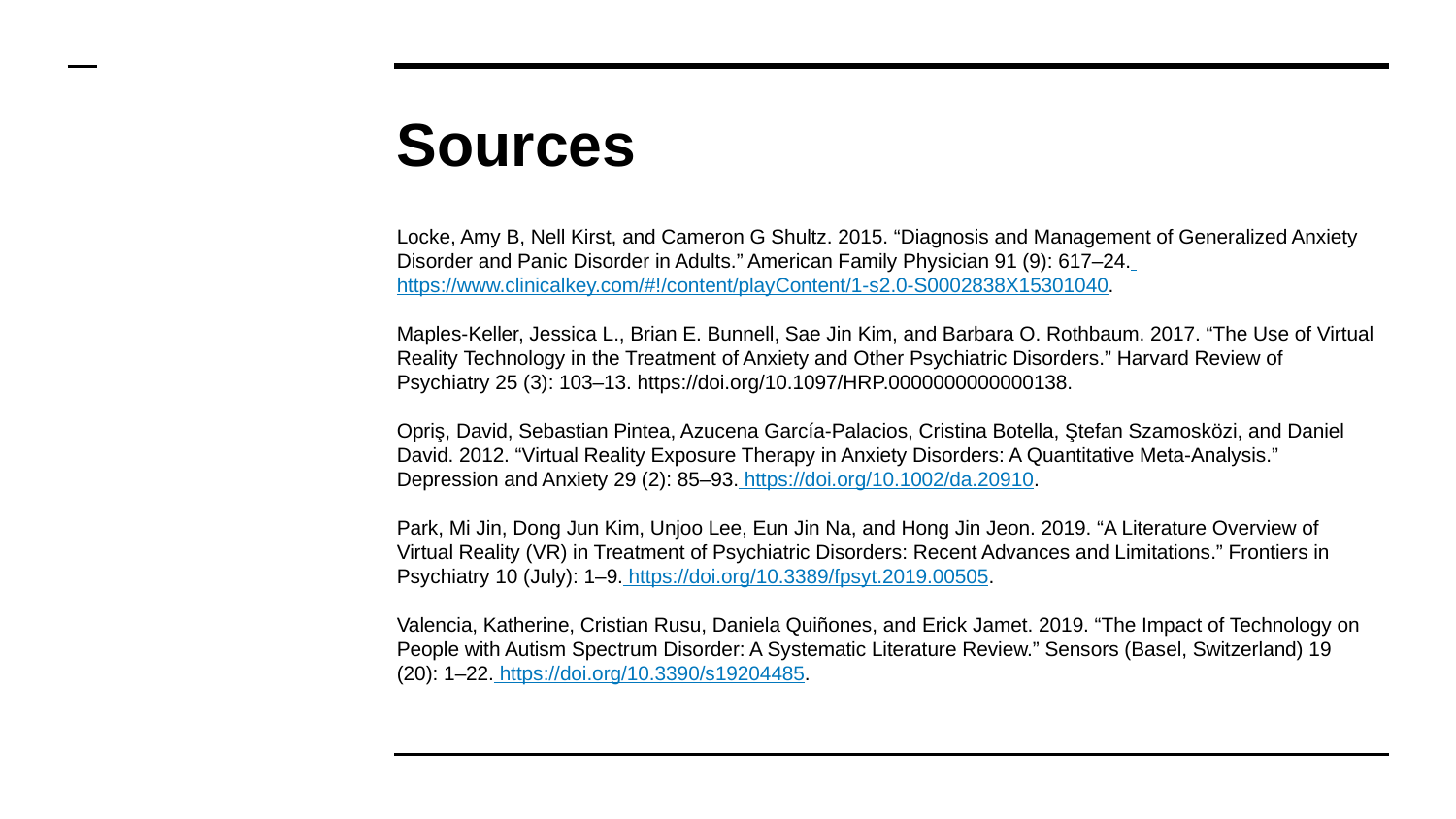

# Sources
Locke, Amy B, Nell Kirst, and Cameron G Shultz. 2015. “Diagnosis and Management of Generalized Anxiety Disorder and Panic Disorder in Adults.” American Family Physician 91 (9): 617–24. https://www.clinicalkey.com/#!/content/playContent/1-s2.0-S0002838X15301040.

Maples-Keller, Jessica L., Brian E. Bunnell, Sae Jin Kim, and Barbara O. Rothbaum. 2017. “The Use of Virtual Reality Technology in the Treatment of Anxiety and Other Psychiatric Disorders.” Harvard Review of Psychiatry 25 (3): 103–13. https://doi.org/10.1097/HRP.0000000000000138.

Opriş, David, Sebastian Pintea, Azucena García-Palacios, Cristina Botella, Ştefan Szamosközi, and Daniel David. 2012. “Virtual Reality Exposure Therapy in Anxiety Disorders: A Quantitative Meta-Analysis.” Depression and Anxiety 29 (2): 85–93. https://doi.org/10.1002/da.20910.

Park, Mi Jin, Dong Jun Kim, Unjoo Lee, Eun Jin Na, and Hong Jin Jeon. 2019. “A Literature Overview of Virtual Reality (VR) in Treatment of Psychiatric Disorders: Recent Advances and Limitations.” Frontiers in Psychiatry 10 (July): 1–9. https://doi.org/10.3389/fpsyt.2019.00505.

Valencia, Katherine, Cristian Rusu, Daniela Quiñones, and Erick Jamet. 2019. “The Impact of Technology on People with Autism Spectrum Disorder: A Systematic Literature Review.” Sensors (Basel, Switzerland) 19 (20): 1–22. https://doi.org/10.3390/s19204485.